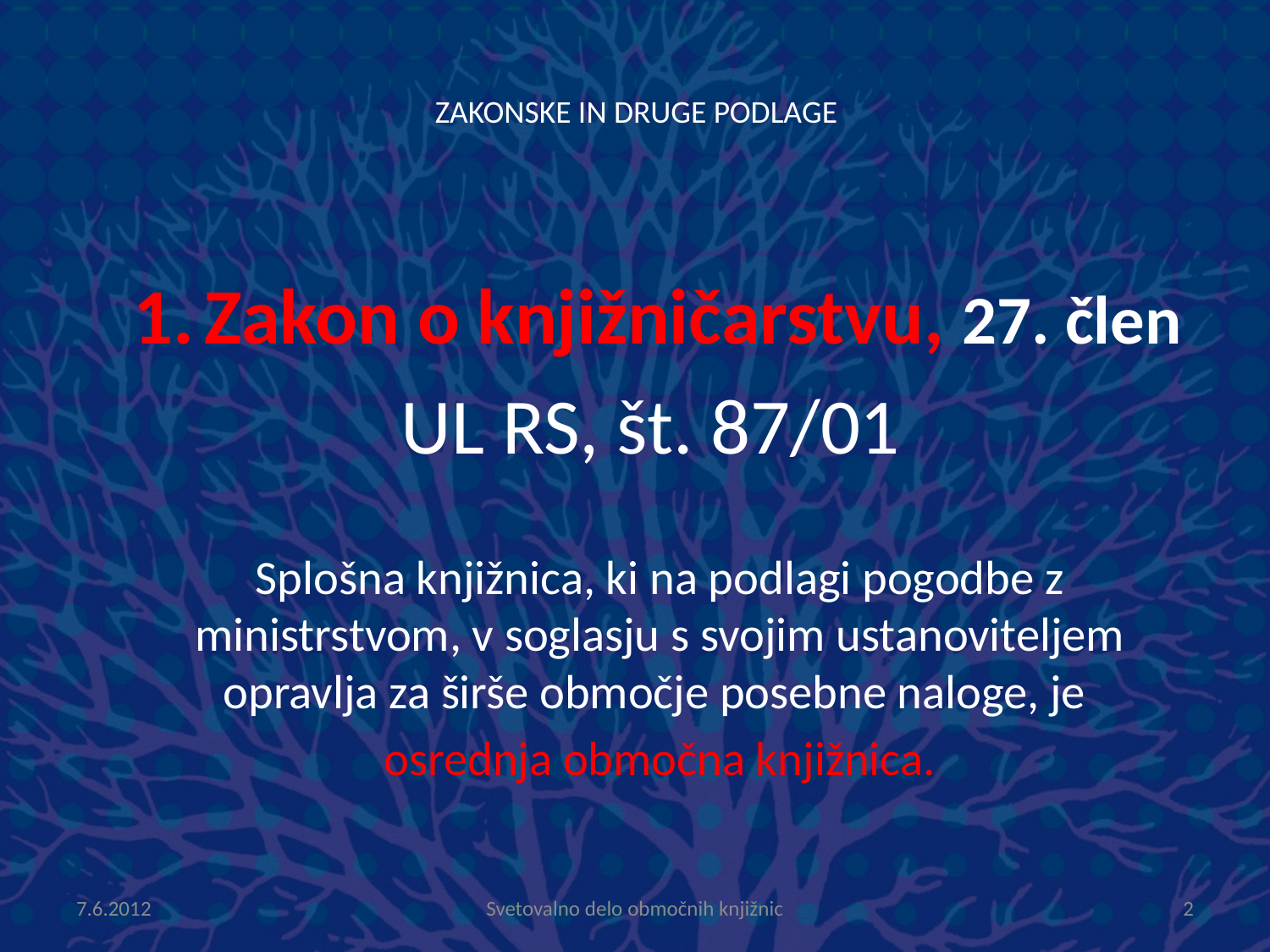

# Zakonske in druge podlage

Zakon o knjižničarstvu, 27. člen
UL RS, št. 87/01

Splošna knjižnica, ki na podlagi pogodbe z ministrstvom, v soglasju s svojim ustanoviteljem opravlja za širše območje posebne naloge, je
osrednja območna knjižnica.

7.6.2012
Svetovalno delo območnih knjižnic
2